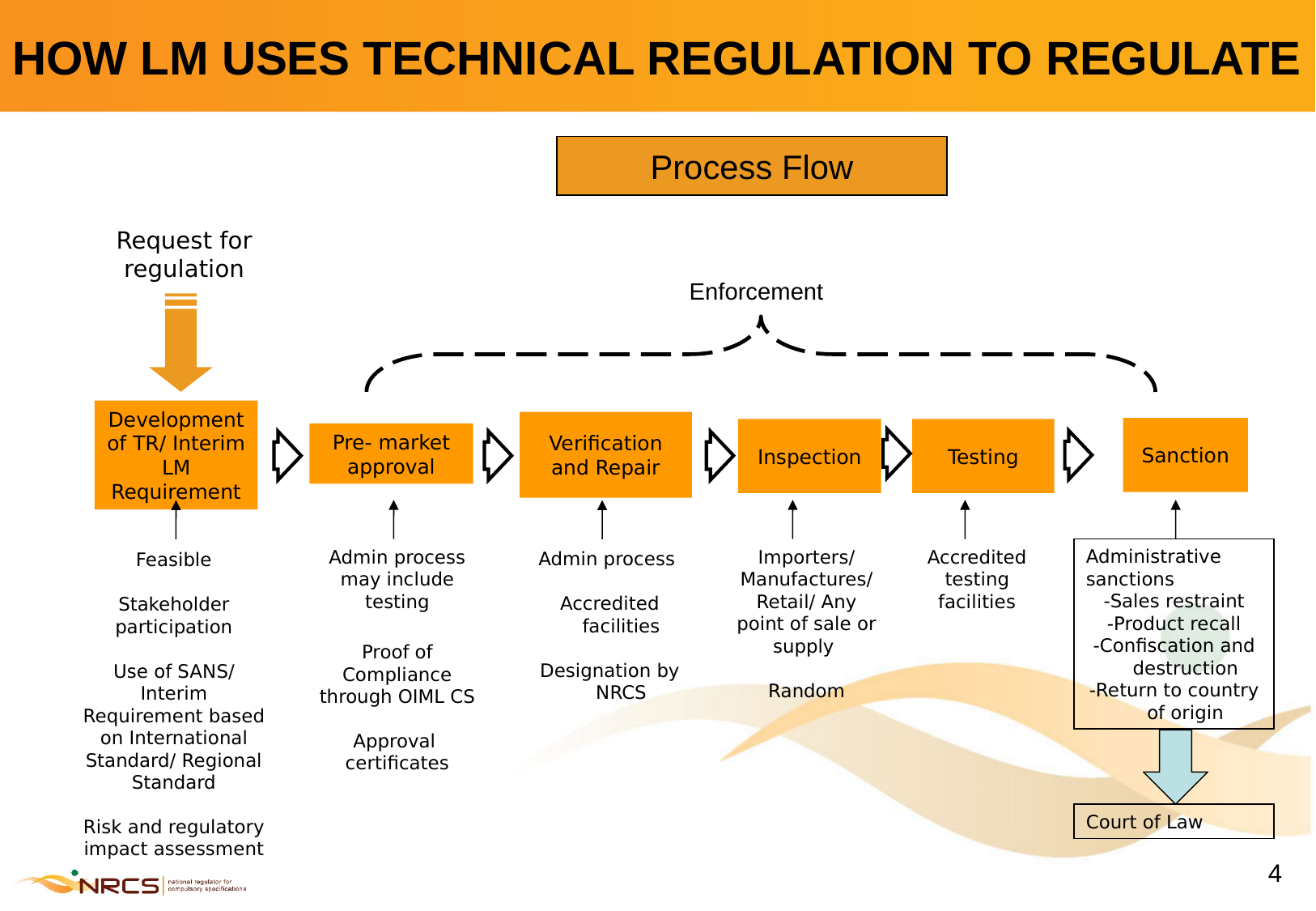

# HOW LM USES TECHNICAL REGULATION TO REGULATE

Process Flow
Request for regulation
Enforcement

Development of TR/ Interim LM Requirement
Verification and Repair
Sanction
Inspection
Testing
Pre- market approval

Feasible

Stakeholder participation

Use of SANS/
Interim Requirement based on International Standard/ Regional Standard

Risk and regulatory impact assessment

Admin process may include testing

Proof of Compliance through OIML CS

Approval  certificates

Importers/ Manufactures/ Retail/ Any point of sale or supply

Random

Accredited testing facilities

Admin process

Accredited facilities

Designation by NRCS

Administrative sanctions
-Sales restraint
-Product recall
-Confiscation and destruction
-Return to country of origin

Court of Law
4